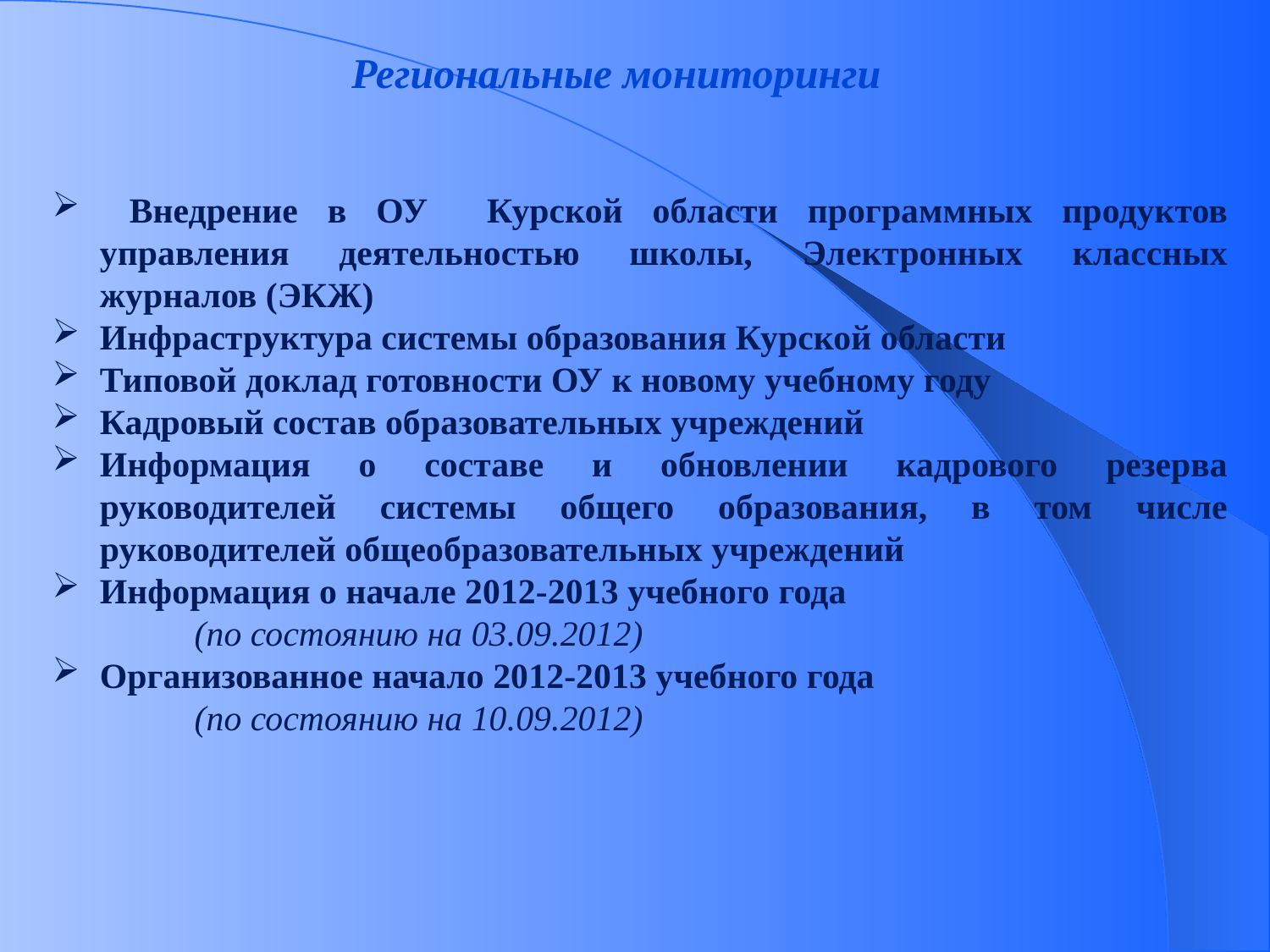

Региональные мониторинги

 Внедрение в ОУ  Курской области программных продуктов управления деятельностью школы, Электронных классных журналов (ЭКЖ)
Инфраструктура системы образования Курской области
Типовой доклад готовности ОУ к новому учебному году
Кадровый состав образовательных учреждений
Информация о составе и обновлении кадрового резерва руководителей системы общего образования, в том числе руководителей общеобразовательных учреждений
Информация о начале 2012-2013 учебного года
                (по состоянию на 03.09.2012)
Организованное начало 2012-2013 учебного года
                (по состоянию на 10.09.2012)